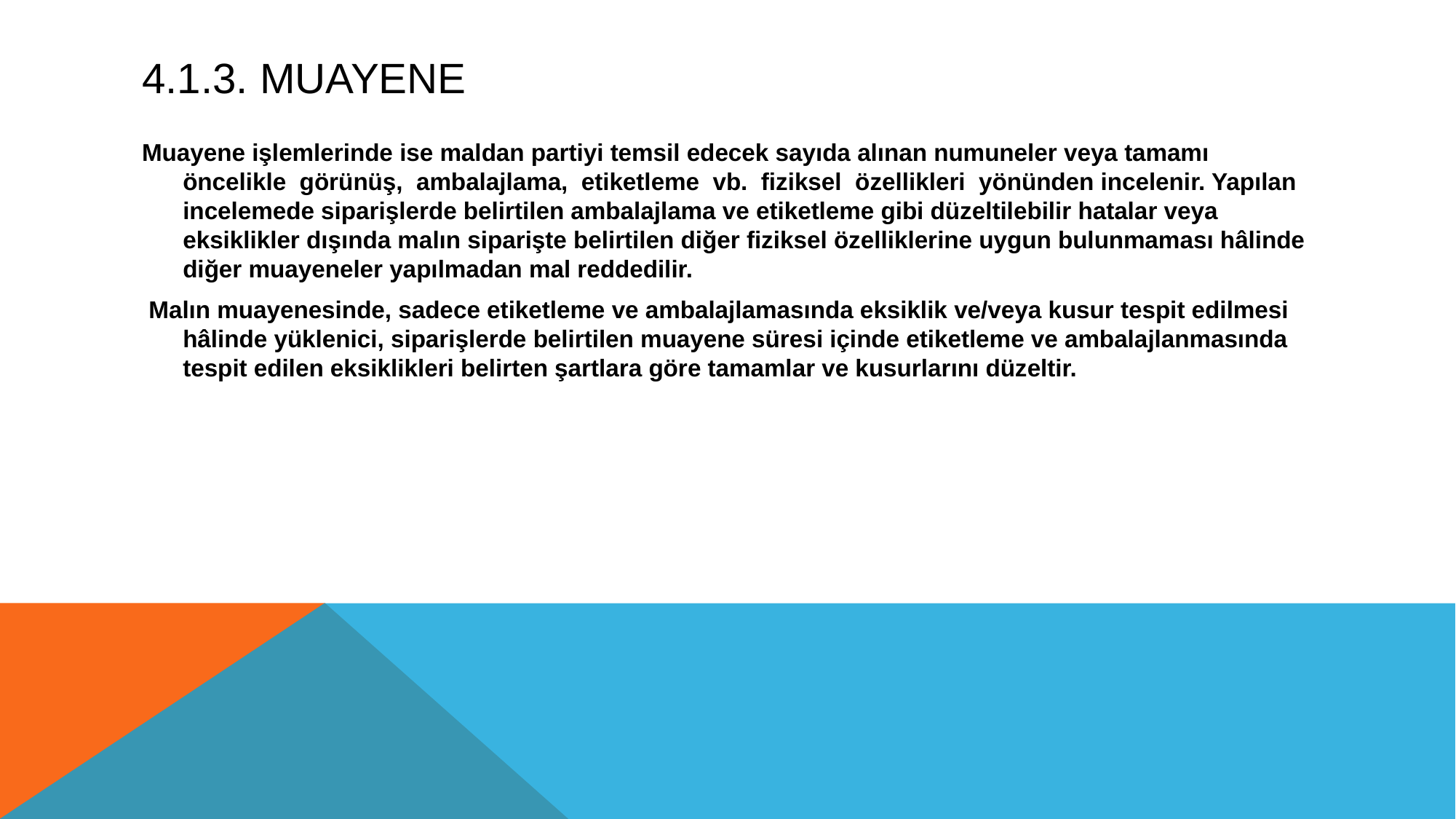

# 4.1.3. Muayene
Muayene işlemlerinde ise maldan partiyi temsil edecek sayıda alınan numuneler veya tamamı  öncelikle  görünüş,  ambalajlama,  etiketleme  vb.  fiziksel  özellikleri  yönünden incelenir. Yapılan incelemede siparişlerde belirtilen ambalajlama ve etiketleme gibi düzeltilebilir hatalar veya eksiklikler dışında malın siparişte belirtilen diğer fiziksel özelliklerine uygun bulunmaması hâlinde diğer muayeneler yapılmadan mal reddedilir.
 Malın muayenesinde, sadece etiketleme ve ambalajlamasında eksiklik ve/veya kusur tespit edilmesi hâlinde yüklenici, siparişlerde belirtilen muayene süresi içinde etiketleme ve ambalajlanmasında tespit edilen eksiklikleri belirten şartlara göre tamamlar ve kusurlarını düzeltir.